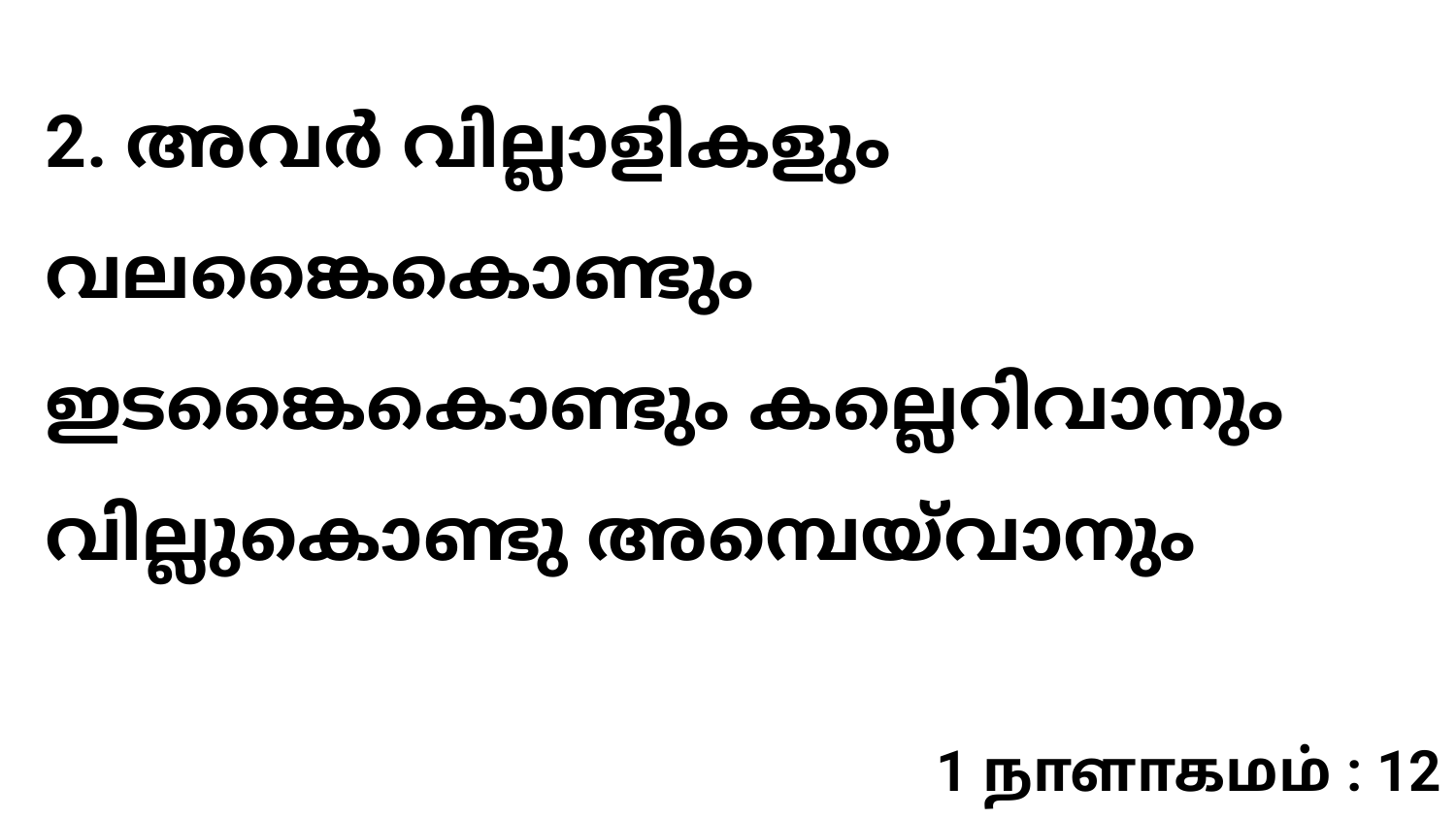

2. അവർ വില്ലാളികളും വലങ്കൈകൊണ്ടും ഇടങ്കൈകൊണ്ടും കല്ലെറിവാനും വില്ലുകൊണ്ടു അമ്പെയ്‍വാനും
1 நாளாகமம் : 12